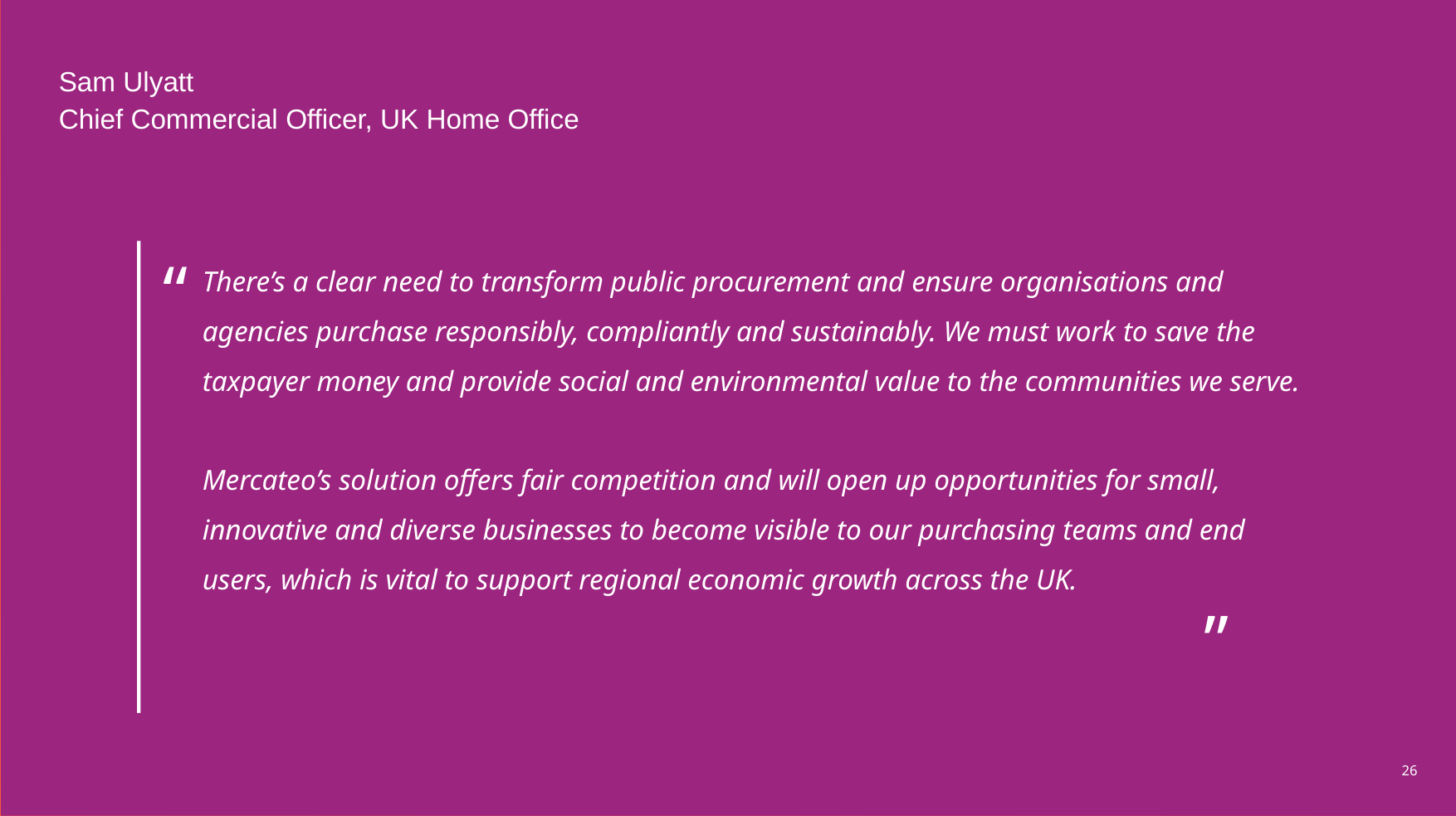

# Sam Ulyatt Chief Commercial Officer, UK Home Office
“
There’s a clear need to transform public procurement and ensure organisations and agencies purchase responsibly, compliantly and sustainably. We must work to save the taxpayer money and provide social and environmental value to the communities we serve.

Mercateo’s solution offers fair competition and will open up opportunities for small, innovative and diverse businesses to become visible to our purchasing teams and end users, which is vital to support regional economic growth across the UK.
“
26